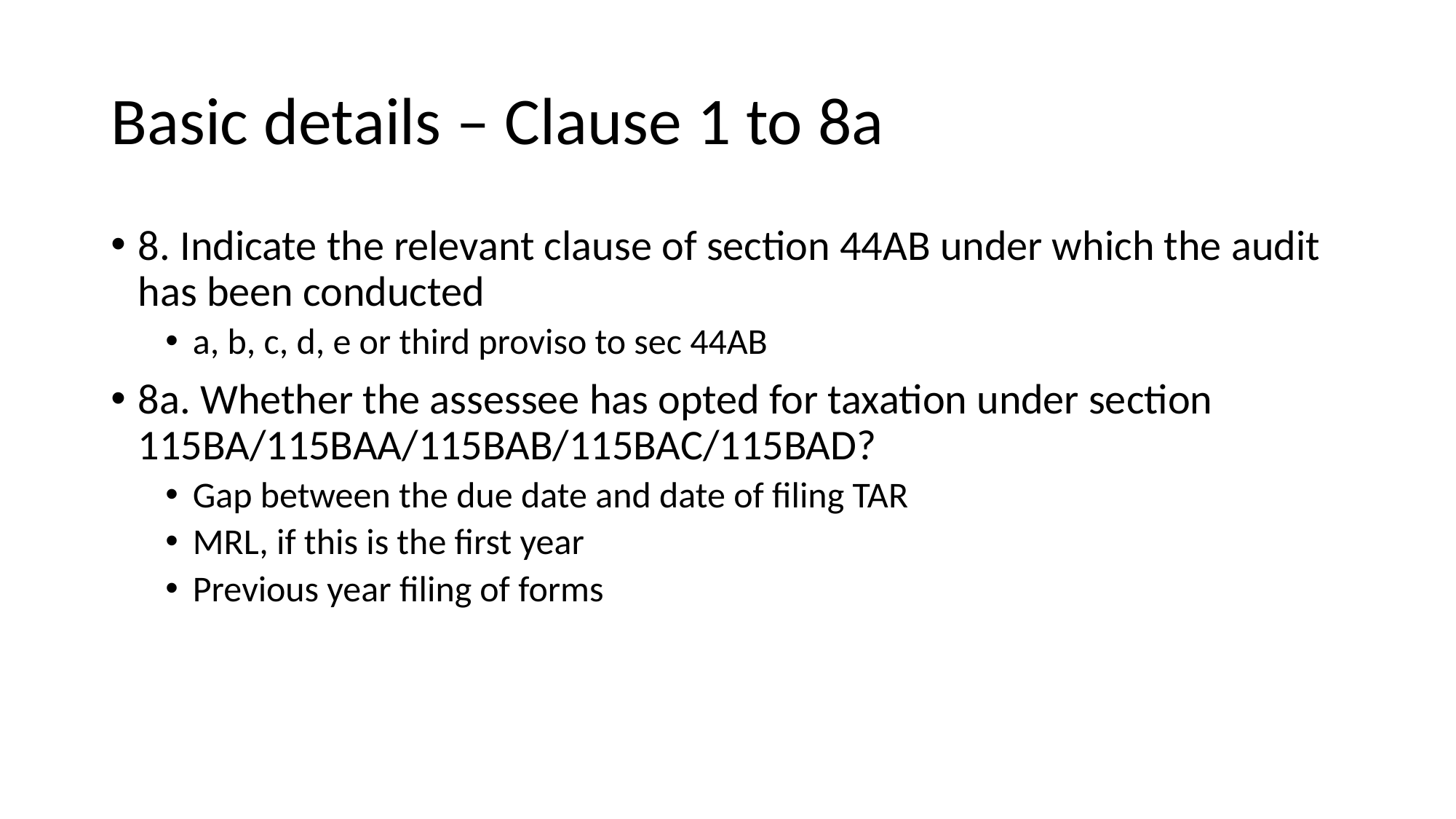

# Basic details – Clause 1 to 8a
8. Indicate the relevant clause of section 44AB under which the audit has been conducted
a, b, c, d, e or third proviso to sec 44AB
8a. Whether the assessee has opted for taxation under section 115BA/115BAA/115BAB/115BAC/115BAD?
Gap between the due date and date of filing TAR
MRL, if this is the first year
Previous year filing of forms